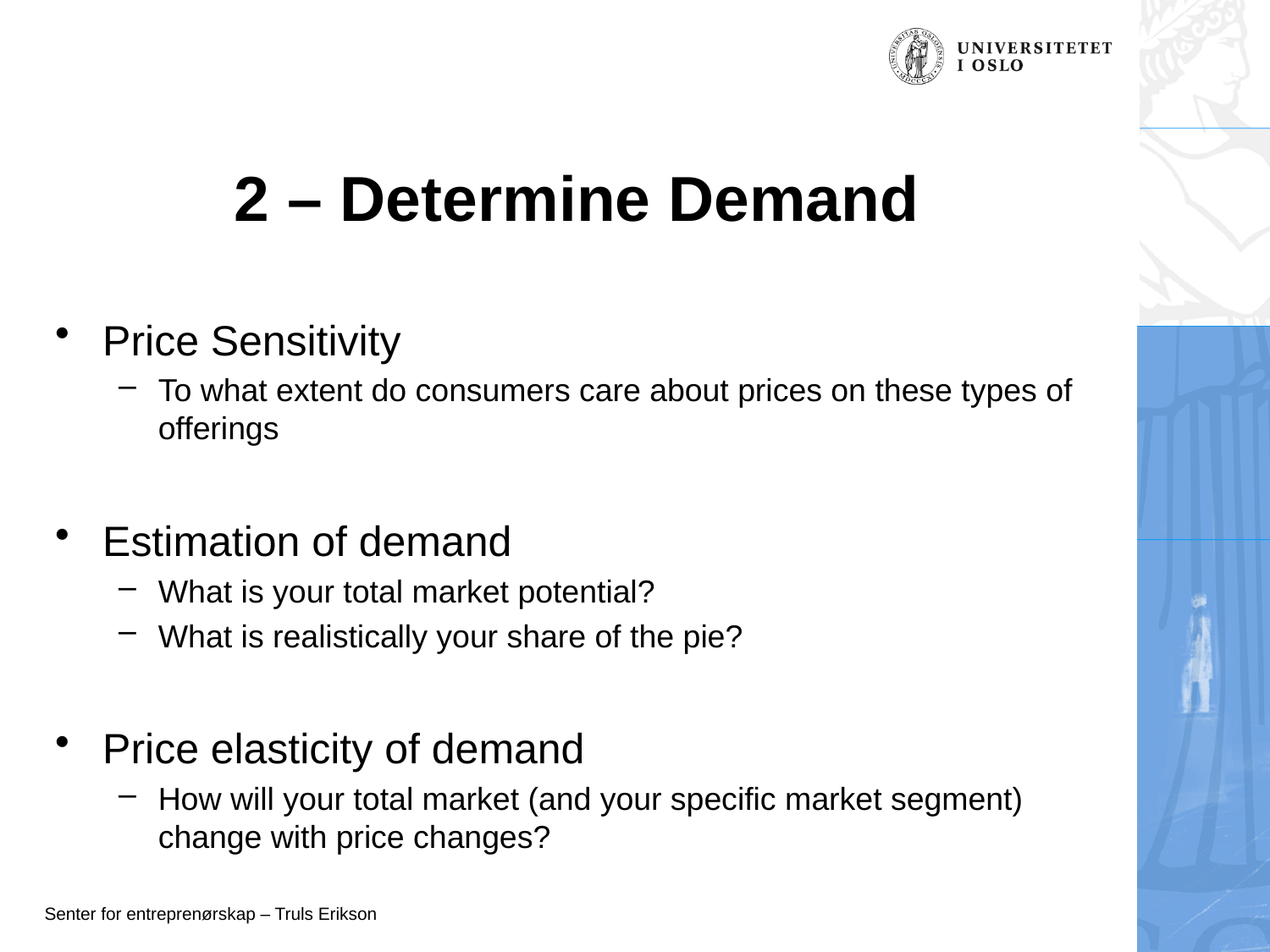

# 2 – Determine Demand
Price Sensitivity
To what extent do consumers care about prices on these types of offerings

Estimation of demand
What is your total market potential?
What is realistically your share of the pie?

Price elasticity of demand
How will your total market (and your specific market segment) change with price changes?